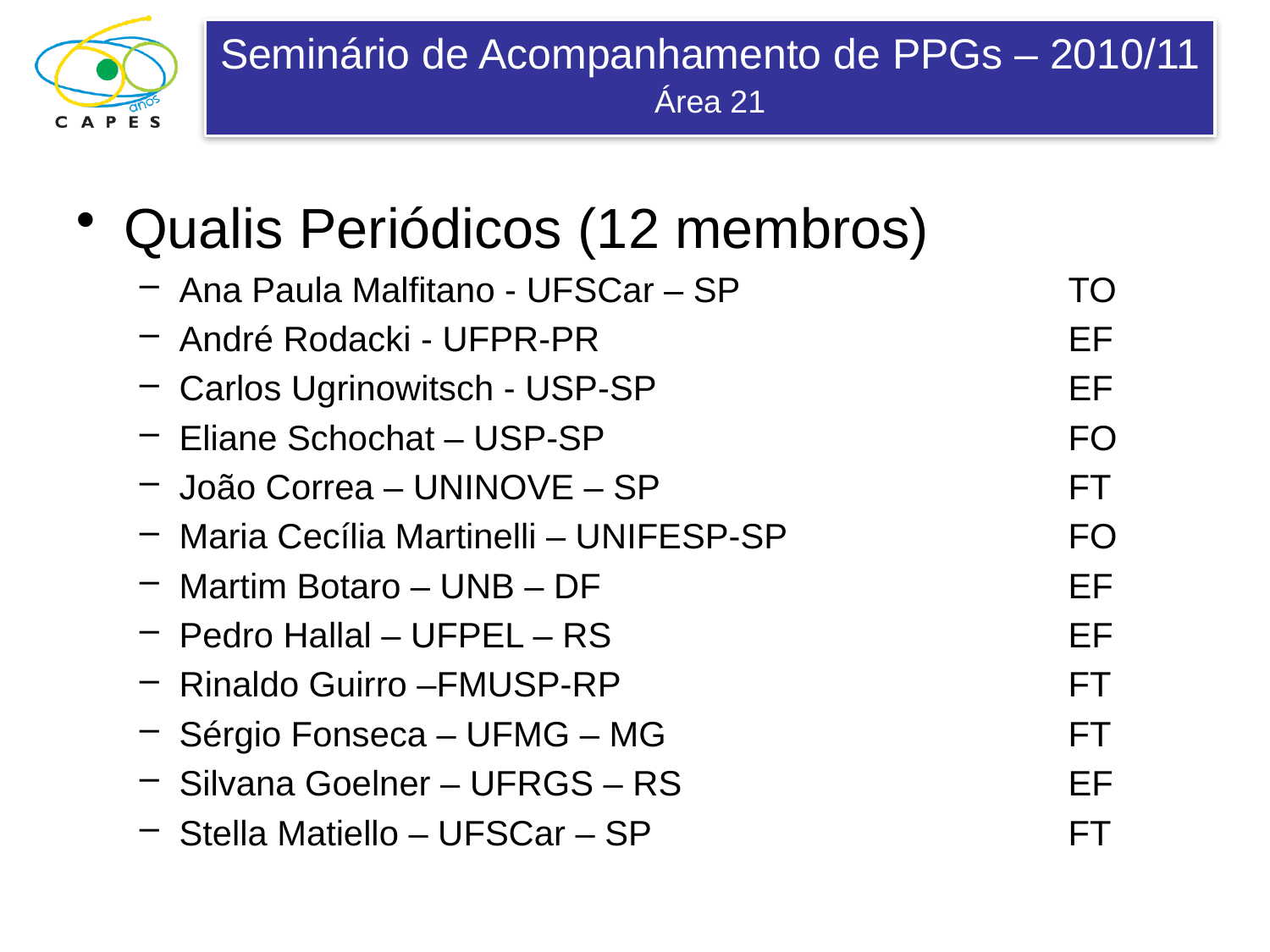

Qualis Periódicos (12 membros)
Ana Paula Malfitano - UFSCar – SP			TO
André Rodacki - UFPR-PR				EF
Carlos Ugrinowitsch - USP-SP				EF
Eliane Schochat – USP-SP				FO
João Correa – UNINOVE – SP				FT
Maria Cecília Martinelli – UNIFESP-SP			FO
Martim Botaro – UNB – DF				EF
Pedro Hallal – UFPEL – RS				EF
Rinaldo Guirro –FMUSP-RP				FT
Sérgio Fonseca – UFMG – MG				FT
Silvana Goelner – UFRGS – RS				EF
Stella Matiello – UFSCar – SP				FT